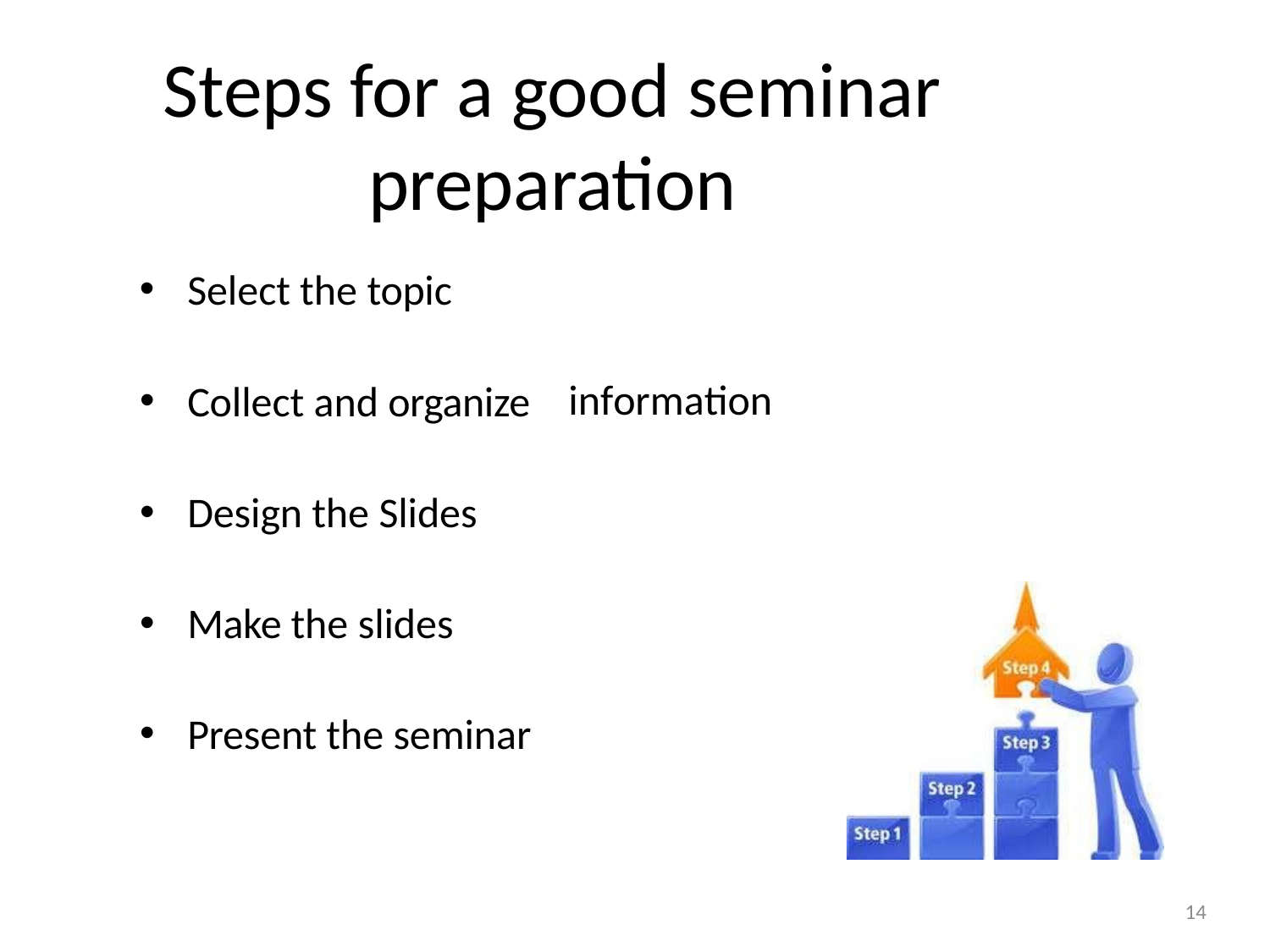

# Steps for a good seminar preparation
Select the topic
information
Collect and organize
Design the Slides

Make the slides

Present the seminar

14